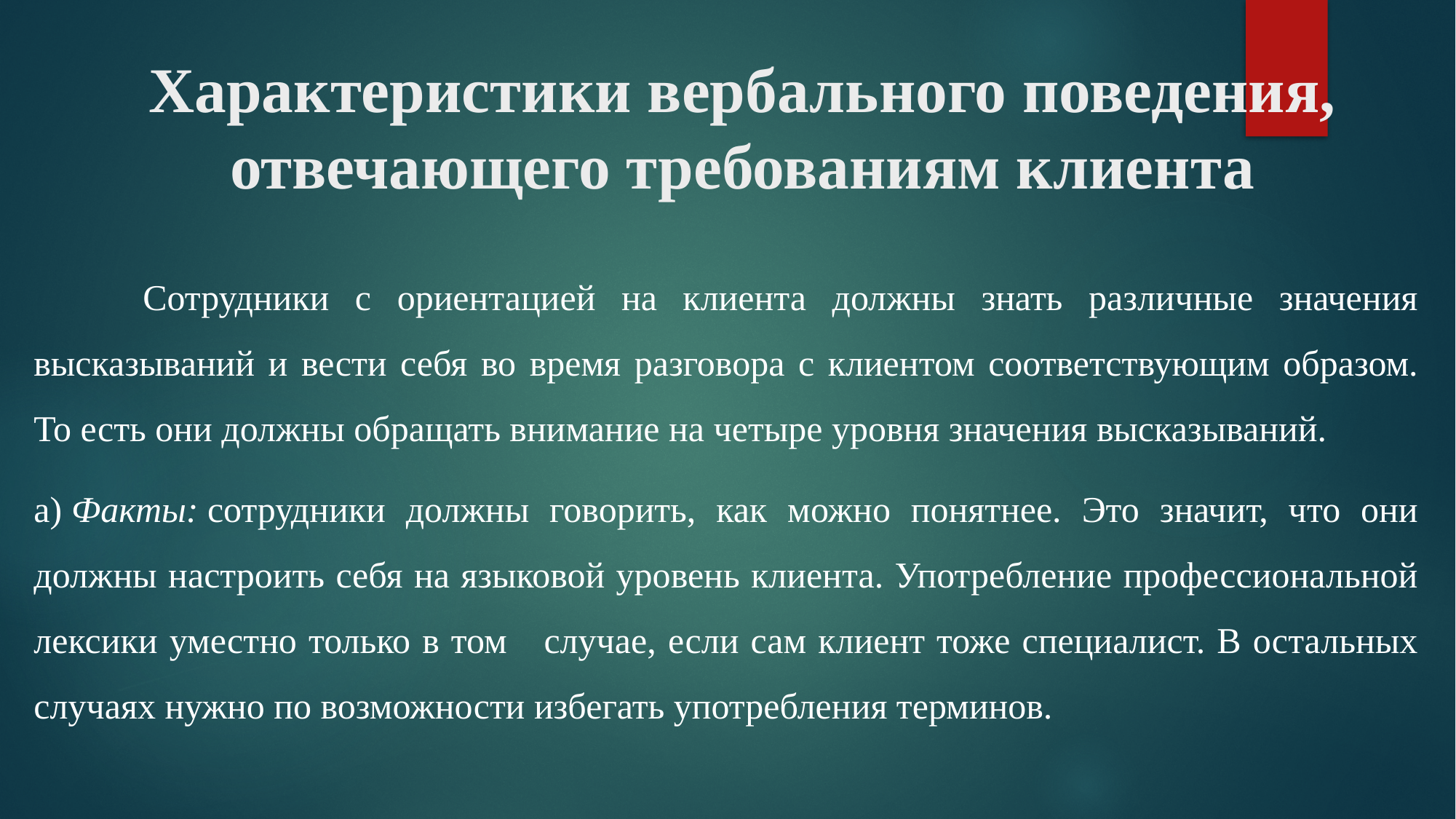

# Характеристики вербального поведения, отвечающего требованиям клиента
	Сотрудники с ориентацией на клиента должны знать различные значения высказываний и вести себя во время разговора с клиентом соответствующим образом. То есть они должны обращать внимание на четыре уровня значения высказываний.
а) Факты: сотрудники должны говорить, как можно понятнее. Это значит, что они должны настроить себя на языковой уровень клиента. Употребление профессиональной лексики уместно только в том    случае, если сам клиент тоже специалист. В остальных случаях нужно по возможности избегать употребления терминов.